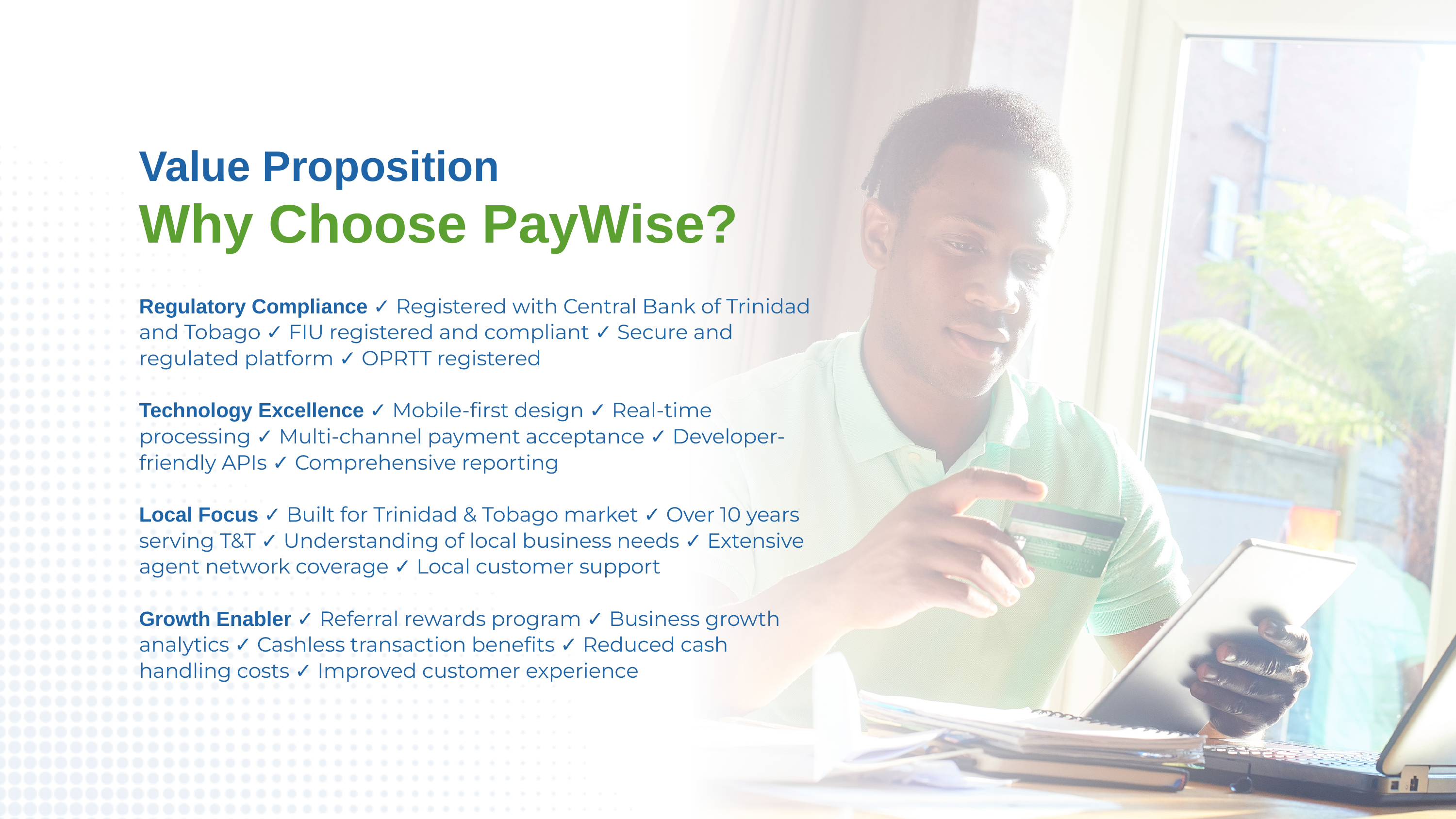

Value Proposition
Why Choose PayWise?
Regulatory Compliance ✓ Registered with Central Bank of Trinidad and Tobago ✓ FIU registered and compliant ✓ Secure and regulated platform ✓ OPRTT registered

Technology Excellence ✓ Mobile-first design ✓ Real-time processing ✓ Multi-channel payment acceptance ✓ Developer-friendly APIs ✓ Comprehensive reporting

Local Focus ✓ Built for Trinidad & Tobago market ✓ Over 10 years serving T&T ✓ Understanding of local business needs ✓ Extensive agent network coverage ✓ Local customer support

Growth Enabler ✓ Referral rewards program ✓ Business growth analytics ✓ Cashless transaction benefits ✓ Reduced cash handling costs ✓ Improved customer experience